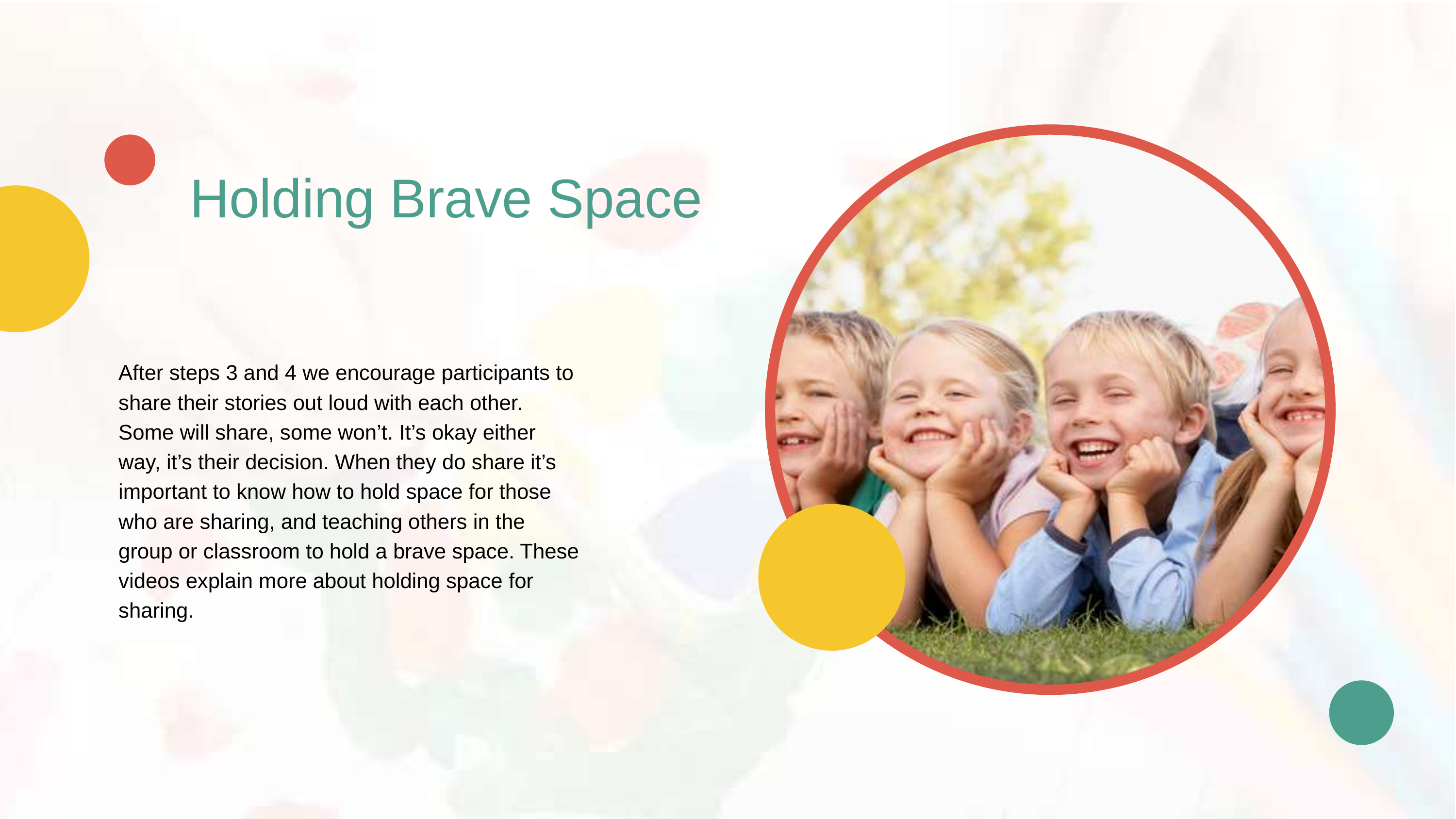

Holding Brave Space

After steps 3 and 4 we encourage participants to share their stories out loud with each other. Some will share, some won’t. It’s okay either way, it’s their decision. When they do share it’s important to know how to hold space for those who are sharing, and teaching others in the group or classroom to hold a brave space. These videos explain more about holding space for sharing.